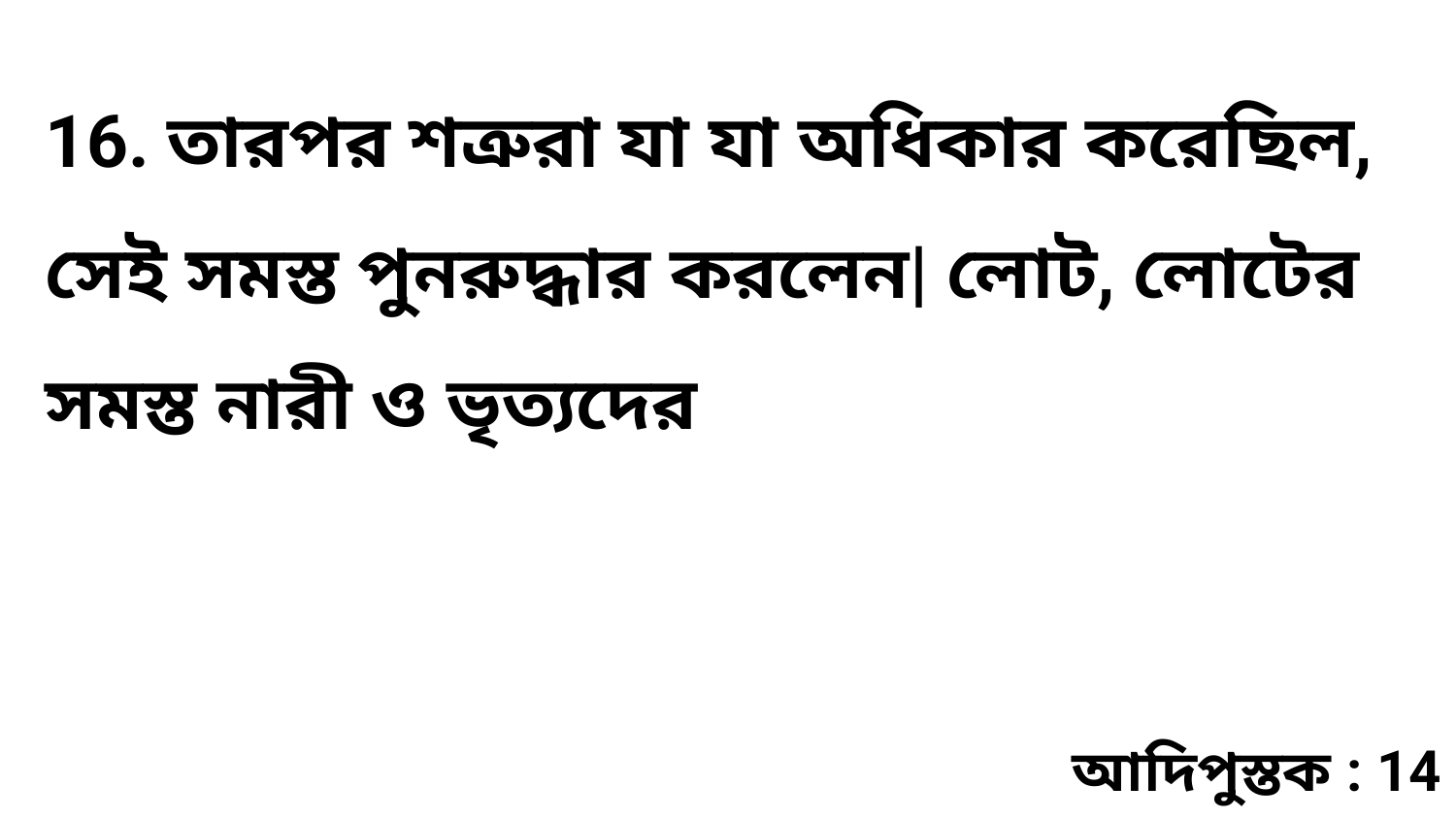

16. তারপর শত্রুরা যা যা অধিকার করেছিল, সেই সমস্ত পুনরুদ্ধার করলেন| লোট, লোটের সমস্ত নারী ও ভৃত্যদের
আদিপুস্তক : 14